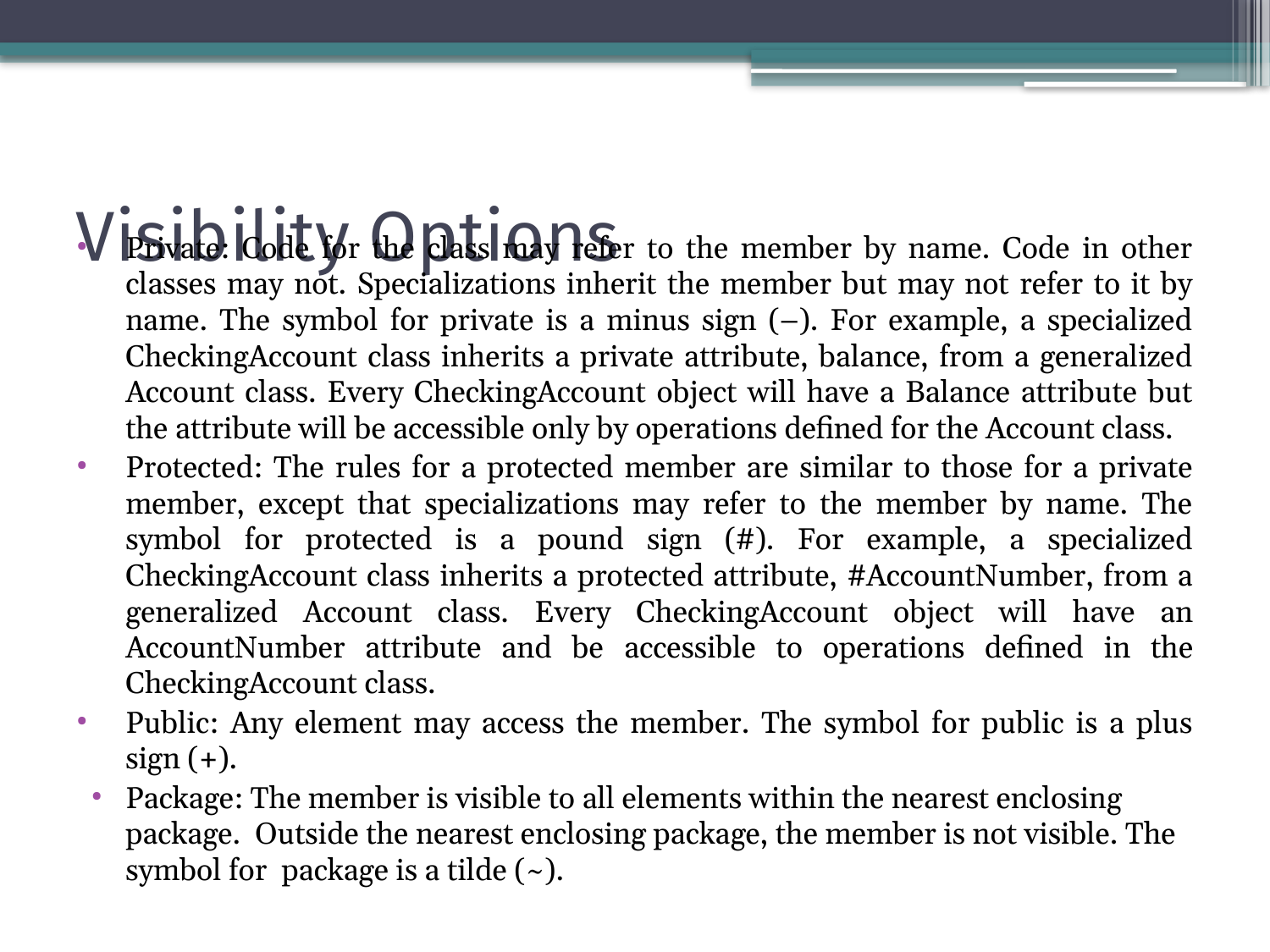

# Visibility Options
Private: Code for the class may refer to the member by name. Code in other classes may not. Specializations inherit the member but may not refer to it by name. The symbol for private is a minus sign (–). For example, a specialized CheckingAccount class inherits a private attribute, balance, from a generalized Account class. Every CheckingAccount object will have a Balance attribute but the attribute will be accessible only by operations defined for the Account class.
Protected: The rules for a protected member are similar to those for a private member, except that specializations may refer to the member by name. The symbol for protected is a pound sign (#). For example, a specialized CheckingAccount class inherits a protected attribute, #AccountNumber, from a generalized Account class. Every CheckingAccount object will have an AccountNumber attribute and be accessible to operations defined in the CheckingAccount class.
Public: Any element may access the member. The symbol for public is a plus sign (+).
Package: The member is visible to all elements within the nearest enclosing package.  Outside the nearest enclosing package, the member is not visible. The symbol for  package is a tilde (~).